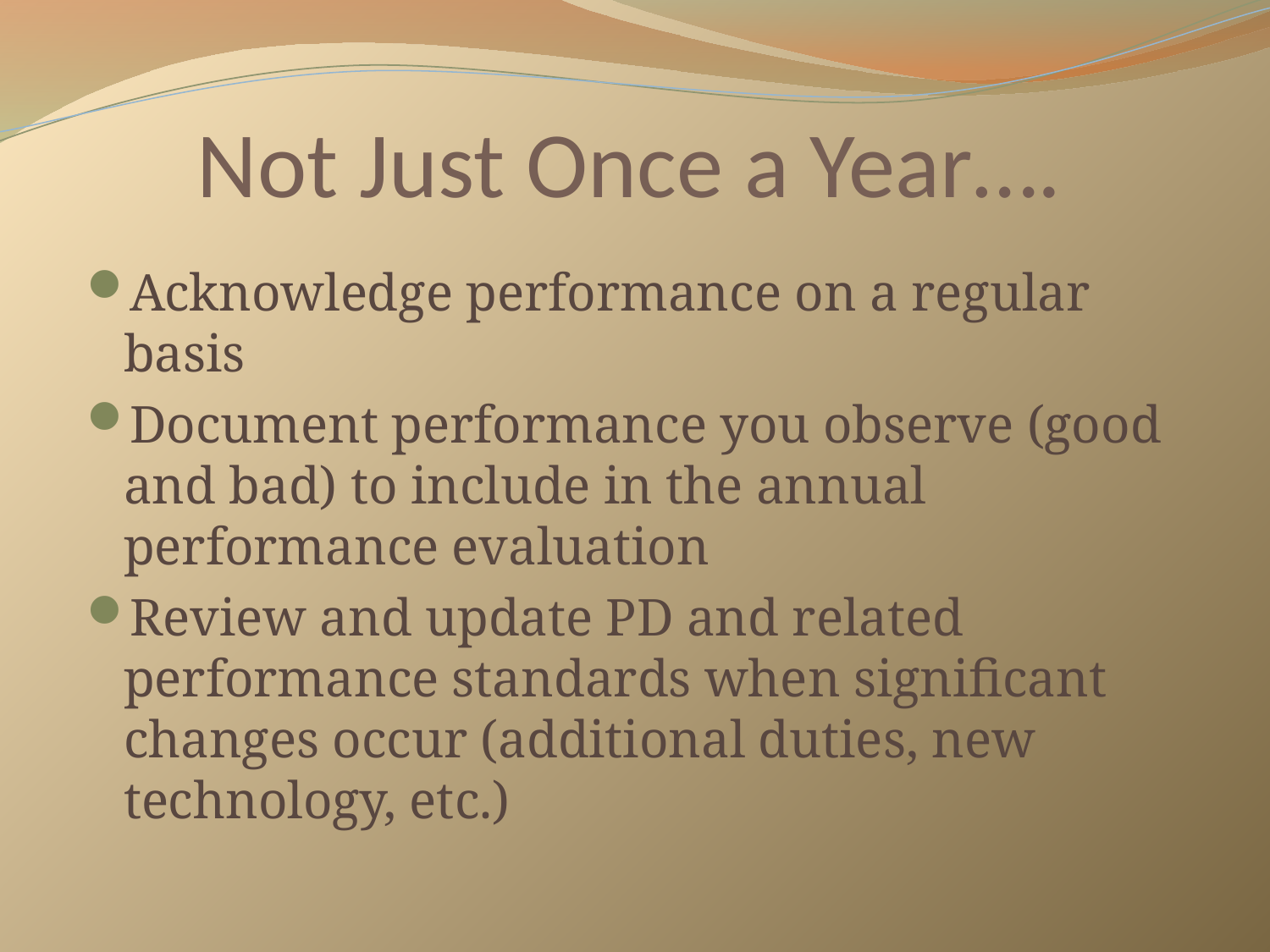

# Not Just Once a Year….
Acknowledge performance on a regular basis
Document performance you observe (good and bad) to include in the annual performance evaluation
Review and update PD and related performance standards when significant changes occur (additional duties, new technology, etc.)